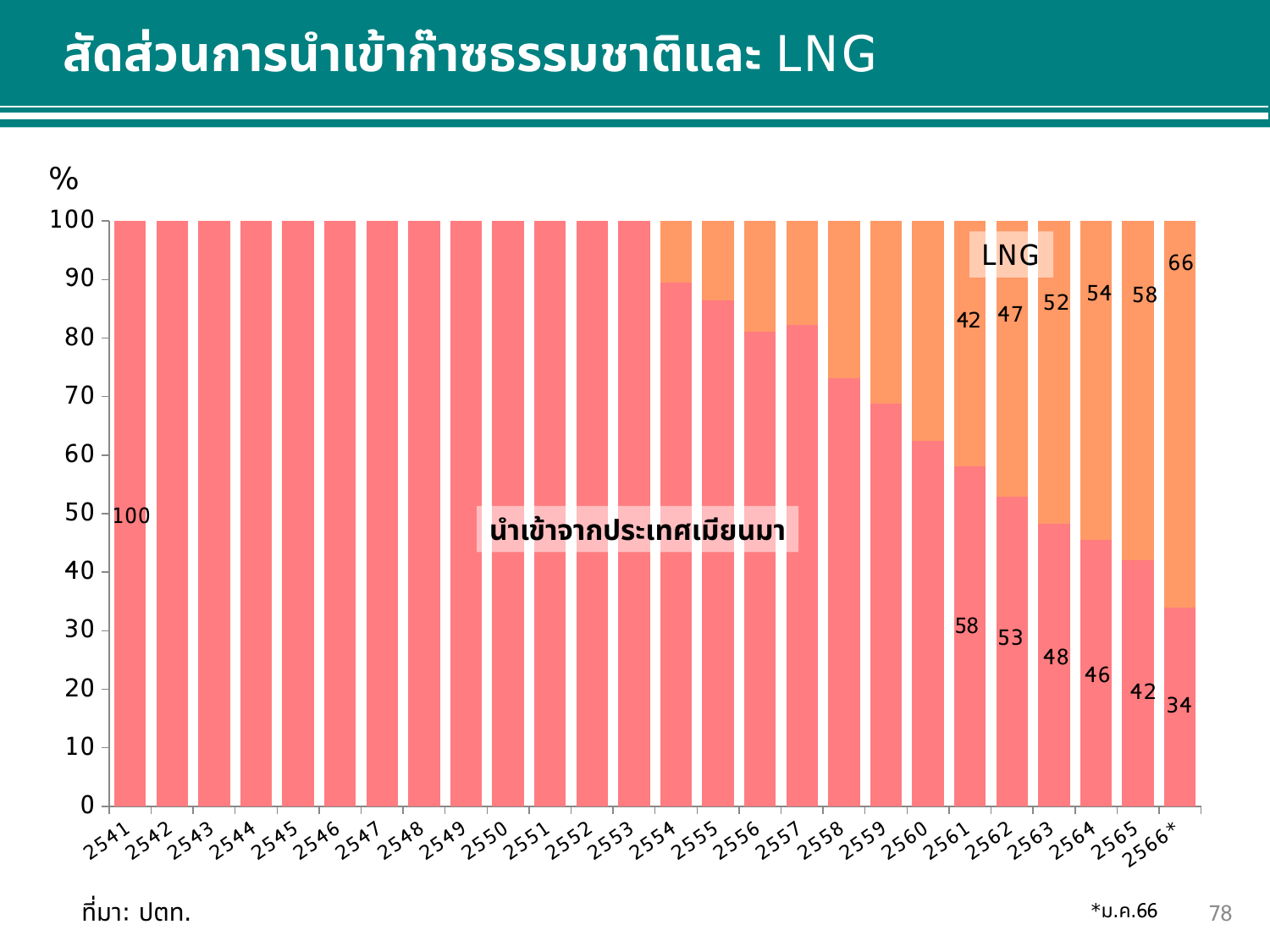

สัดส่วนการนำเข้าก๊าซธรรมชาติและ LNG
%

### Chart

| Category | Myanmar | LNG |
|---|---|---|
| 2541 | 100.0 | 0.0 |
| 2542 | 100.0 | 0.0 |
| 2543 | 100.0 | 0.0 |
| 2544 | 100.0 | 0.0 |
| 2545 | 100.0 | 0.0 |
| 2546 | 100.0 | 0.0 |
| 2547 | 100.0 | 0.0 |
| 2548 | 100.0 | 0.0 |
| 2549 | 100.0 | 0.0 |
| 2550 | 100.0 | 0.0 |
| 2551 | 100.0 | 0.0 |
| 2552 | 100.0 | 0.0 |
| 2553 | 100.0 | 0.0 |
| 2554 | 89.46549860428634 | 10.534501395713654 |
| 2555 | 86.36494058616161 | 13.63505941383838 |
| 2556 | 81.14160817779795 | 18.85839182220205 |
| 2557 | 82.26303339074167 | 17.73696660925834 |
| 2558 | 73.15703442815023 | 26.84296557184977 |
| 2559 | 68.73816145262565 | 31.26183854737436 |
| 2560 | 62.37414983017684 | 37.62585016982317 |
| 2561 | 58.14834735149952 | 41.85165264850048 |
| 2562 | 52.86284335141465 | 47.13715664858536 |
| 2563 | 48.30519289337784 | 51.69480710662214 |
| 2564 | 45.51896602330429 | 54.48103397669571 |
| 2565 | 42.08176449381889 | 57.918235506181105 |
| 2566* | 33.89656629087156 | 66.10343370912844 |
LNG
58
52
47
นำเข้าจากประเทศเมียนมา
53
48
46
42
78
ที่มา: ปตท.
*ม.ค.66